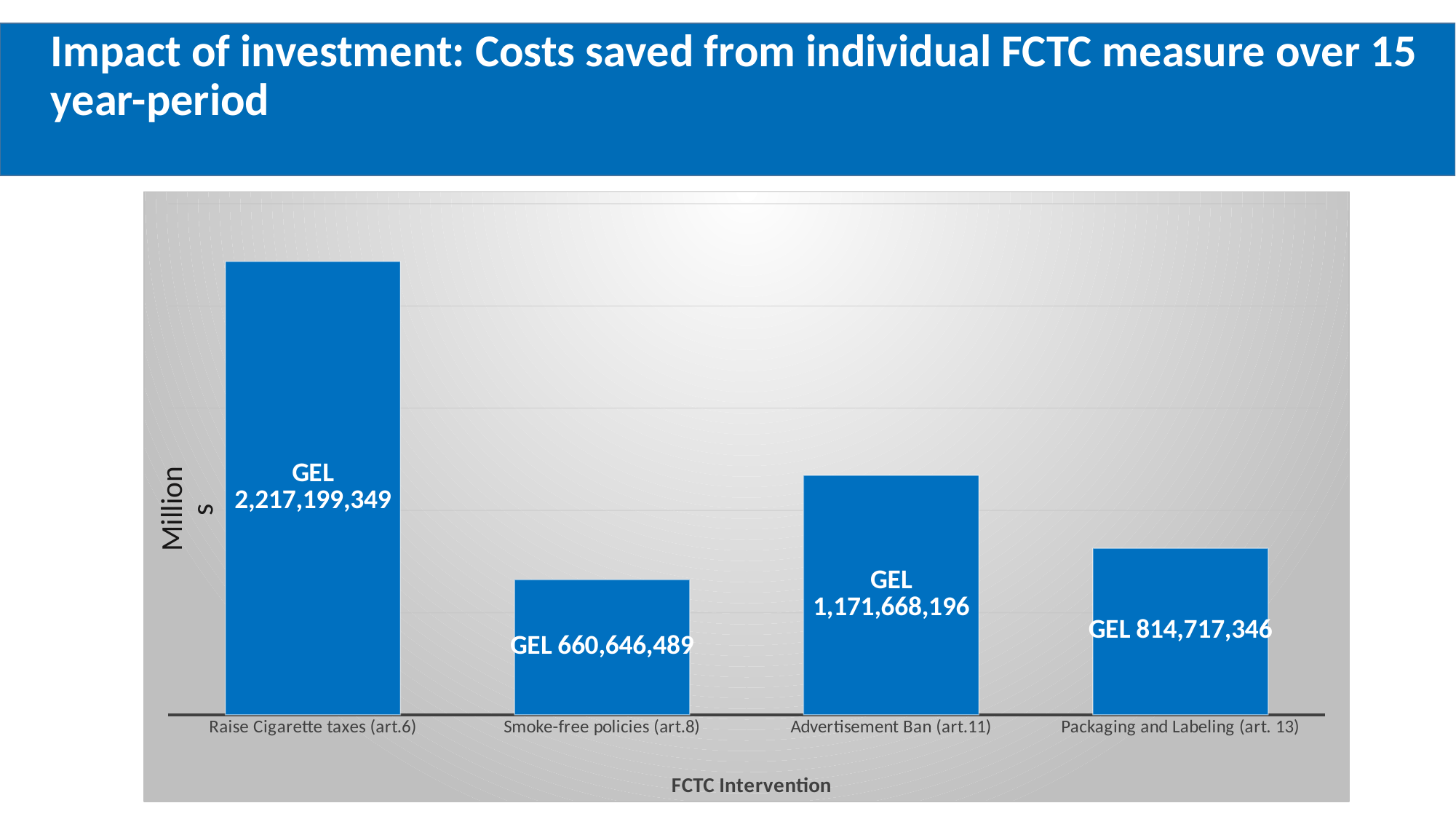

# Impact of investment: Costs saved from individual FCTC measure over 15 year-period

### Chart

| Category |  |
|---|---|
| Raise Cigarette taxes (art.6) | 2217199348.571043 |
| Smoke-free policies (art.8) | 660646489.2333982 |
| Advertisement Ban (art.11) | 1171668196.0519707 |
| Packaging and Labeling (art. 13) | 814717345.5652951 |